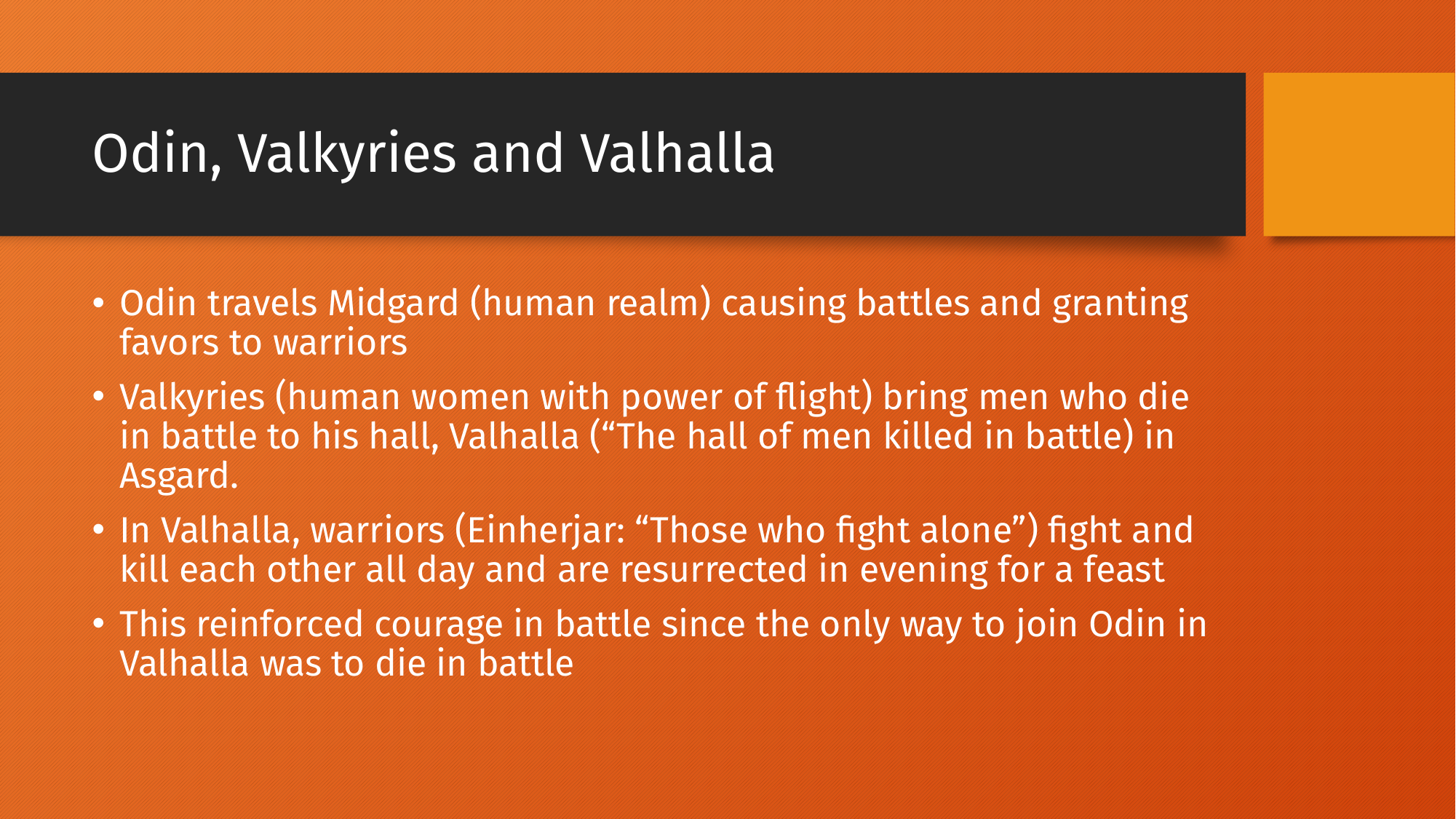

# Odin, Valkyries and Valhalla
Odin travels Midgard (human realm) causing battles and granting favors to warriors
Valkyries (human women with power of flight) bring men who die in battle to his hall, Valhalla (“The hall of men killed in battle) in Asgard.
In Valhalla, warriors (Einherjar: “Those who fight alone”) fight and kill each other all day and are resurrected in evening for a feast
This reinforced courage in battle since the only way to join Odin in Valhalla was to die in battle